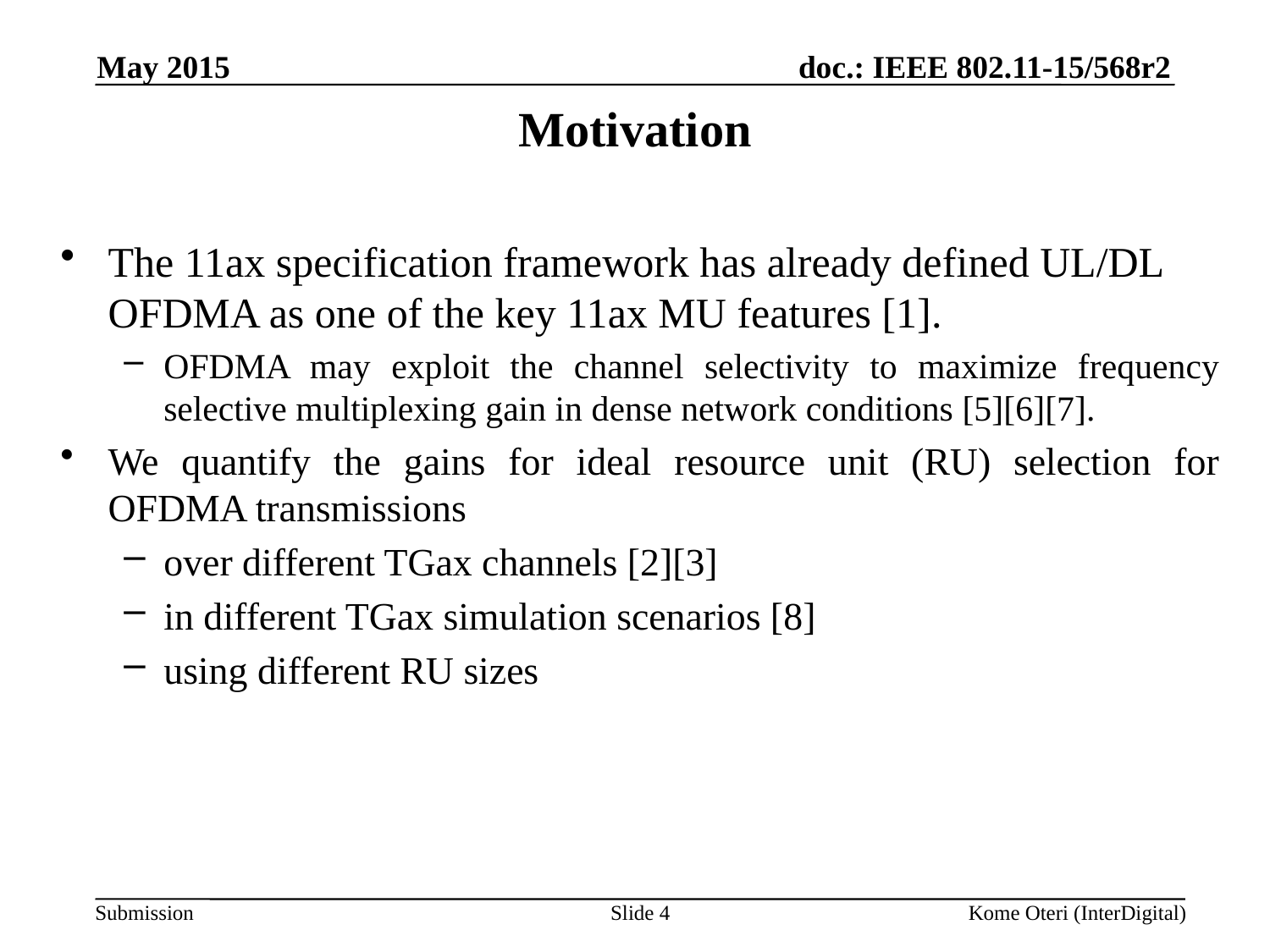

May 2015
# Motivation

The 11ax specification framework has already defined UL/DL OFDMA as one of the key 11ax MU features [1].
OFDMA may exploit the channel selectivity to maximize frequency selective multiplexing gain in dense network conditions [5][6][7].
We quantify the gains for ideal resource unit (RU) selection for OFDMA transmissions
over different TGax channels [2][3]
in different TGax simulation scenarios [8]
using different RU sizes

Slide 4
Kome Oteri (InterDigital)